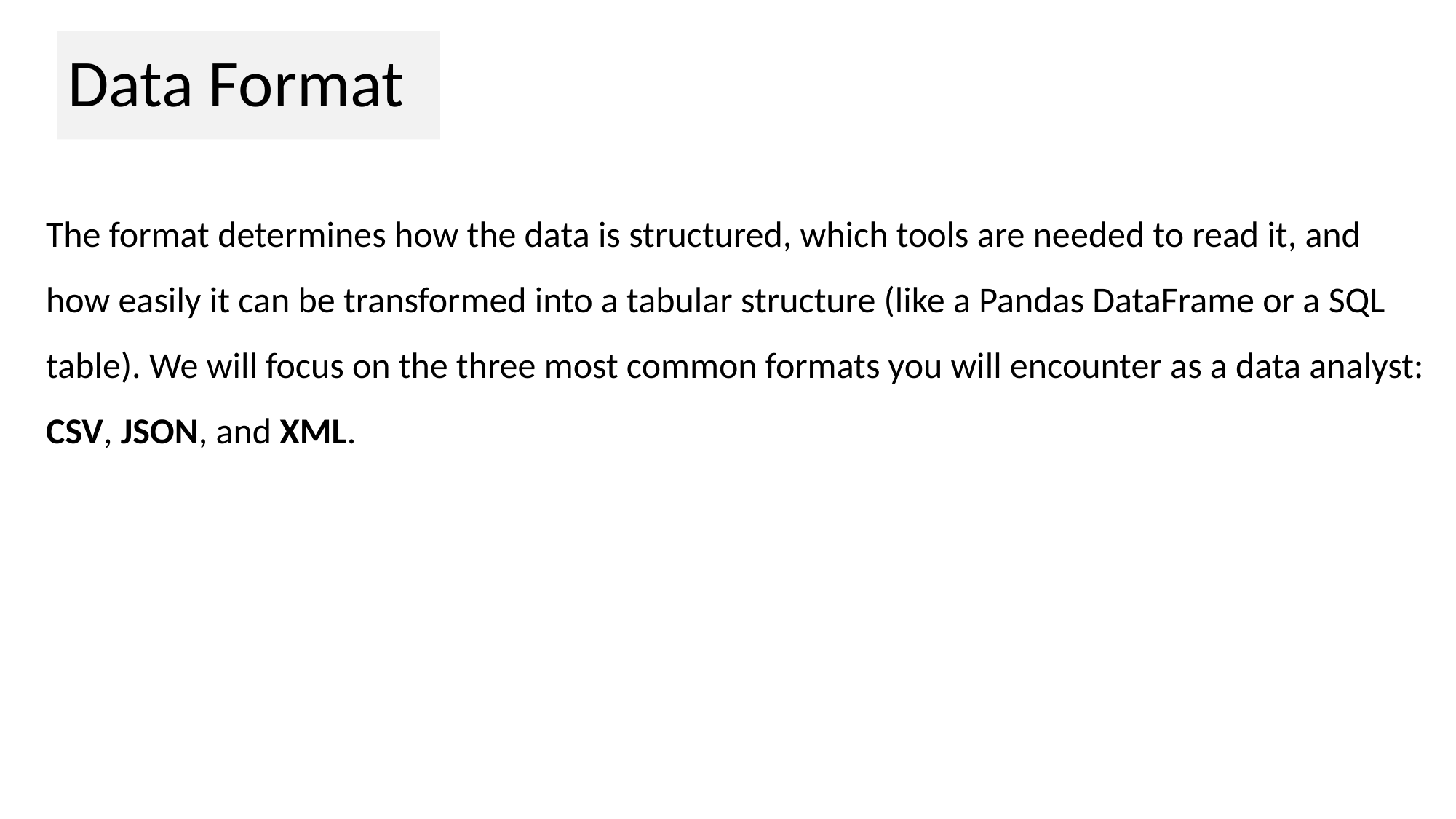

# Data Format
The format determines how the data is structured, which tools are needed to read it, and how easily it can be transformed into a tabular structure (like a Pandas DataFrame or a SQL table). We will focus on the three most common formats you will encounter as a data analyst: CSV, JSON, and XML.